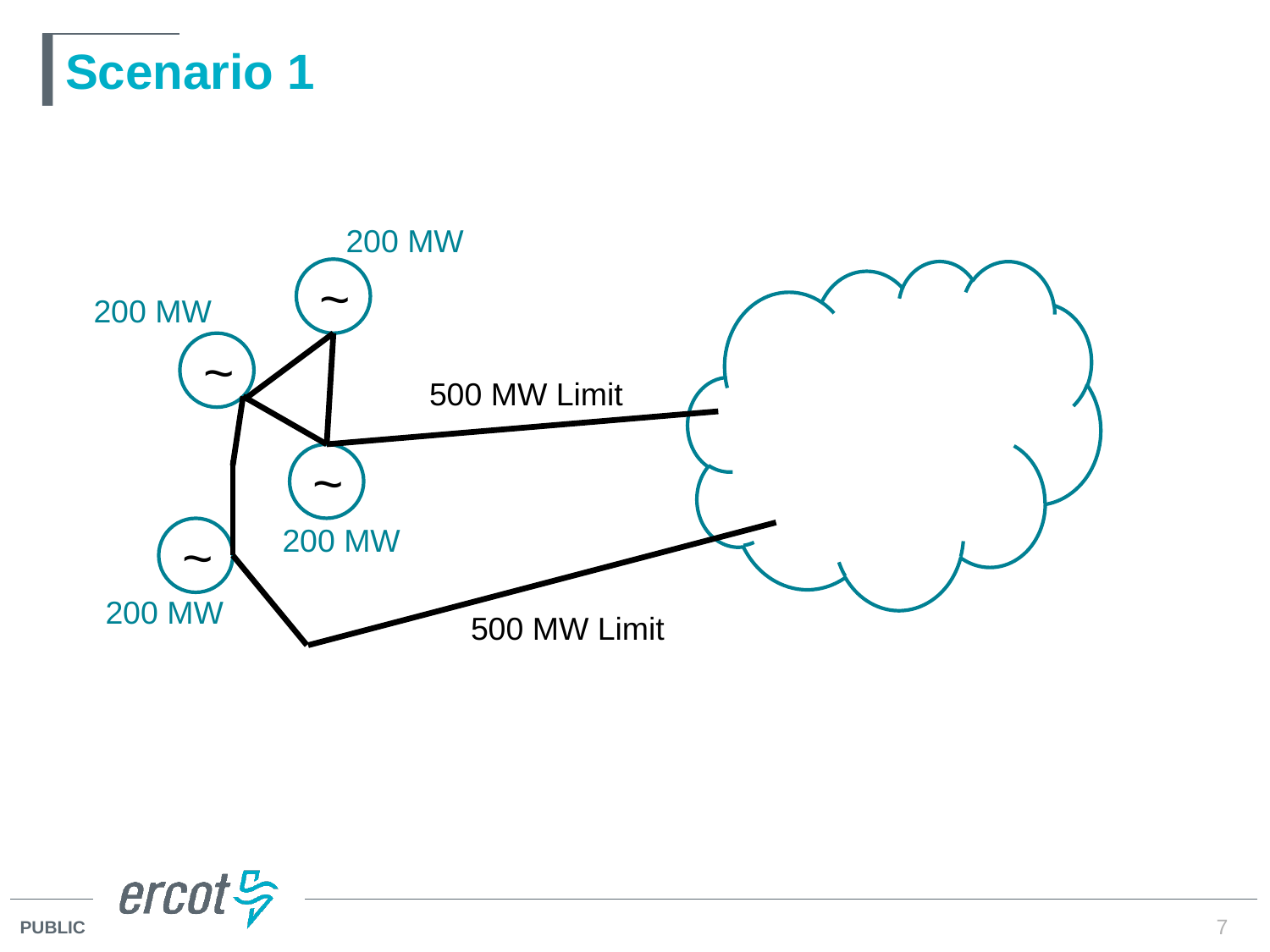

# Scenario 1
200 MW
~

200 MW
~
500 MW Limit
~
200 MW
~
200 MW
500 MW Limit
7